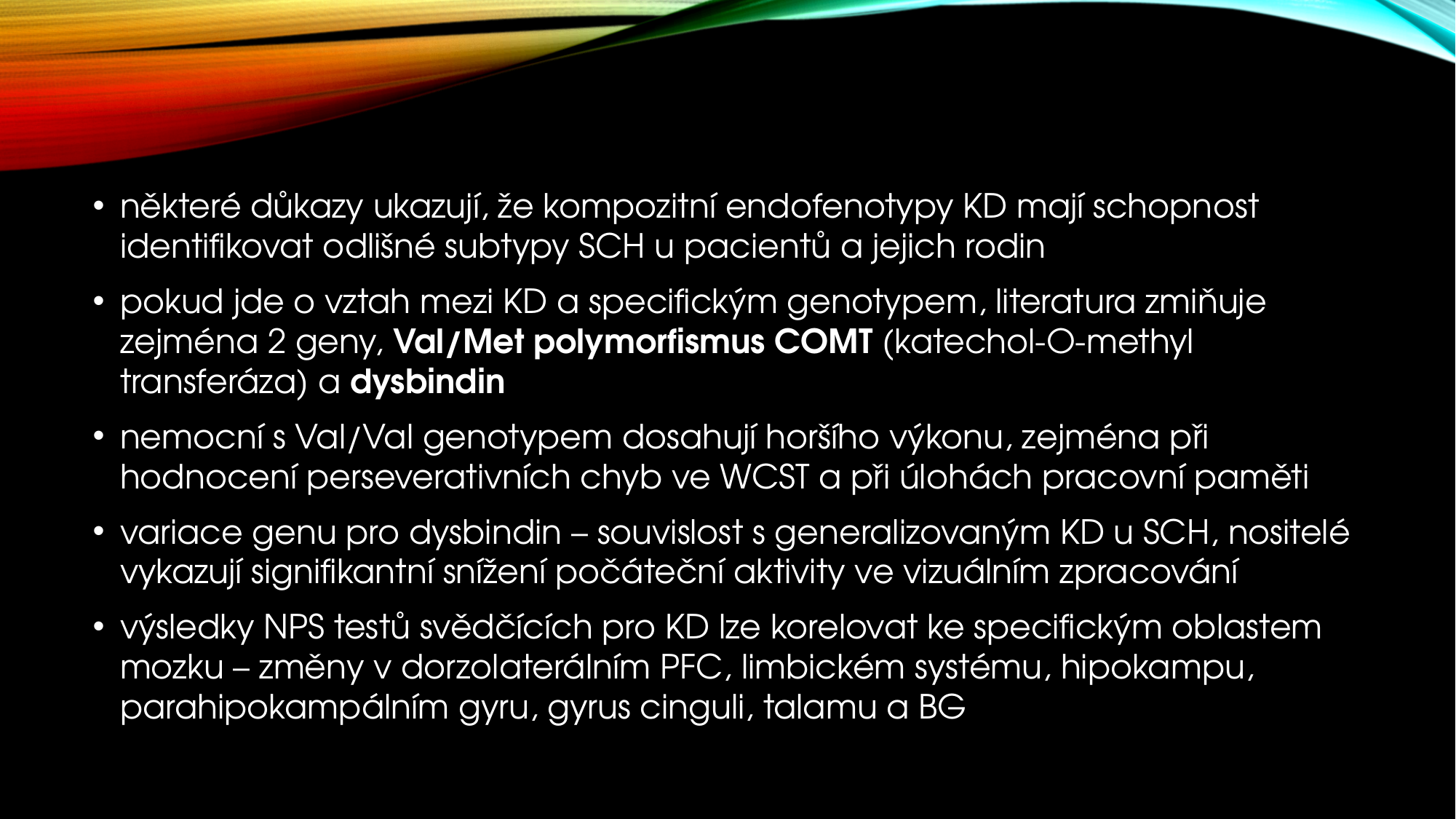

#
některé důkazy ukazují, že kompozitní endofenotypy KD mají schopnost identifikovat odlišné subtypy SCH u pacientů a jejich rodin
pokud jde o vztah mezi KD a specifickým genotypem, literatura zmiňuje zejména 2 geny, Val/Met polymorfismus COMT (katechol-O-methyl transferáza) a dysbindin
nemocní s Val/Val genotypem dosahují horšího výkonu, zejména při hodnocení perseverativních chyb ve WCST a při úlohách pracovní paměti
variace genu pro dysbindin – souvislost s generalizovaným KD u SCH, nositelé vykazují signifikantní snížení počáteční aktivity ve vizuálním zpracování
výsledky NPS testů svědčících pro KD lze korelovat ke specifickým oblastem mozku – změny v dorzolaterálním PFC, limbickém systému, hipokampu, parahipokampálním gyru, gyrus cinguli, talamu a BG